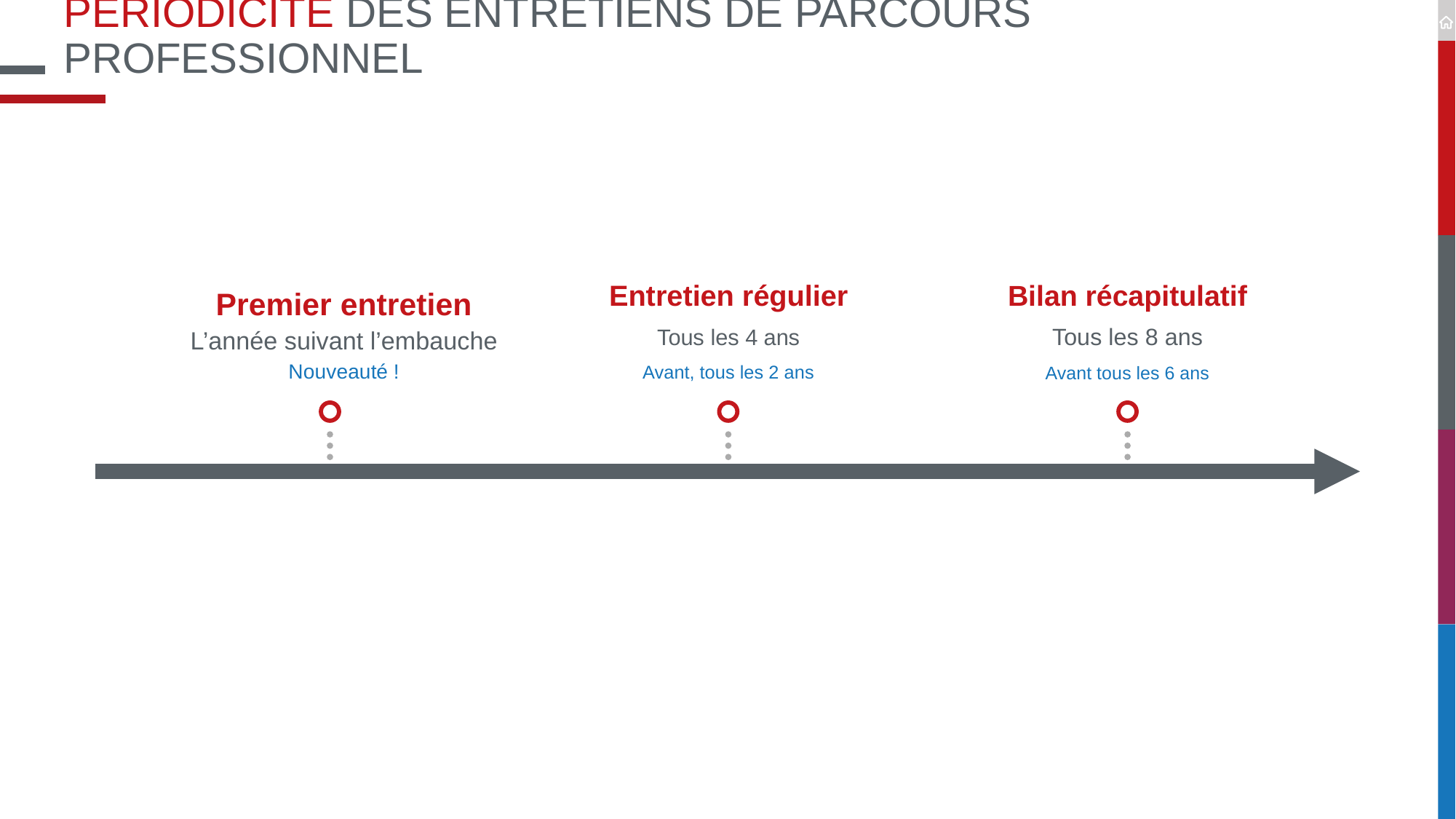

# Périodicité des Entretiens de parcours professionnel
Premier entretien
L’année suivant l’embauche
Nouveauté !
Entretien régulier
Tous les 4 ans
Avant, tous les 2 ans
Bilan récapitulatif
Tous les 8 ans
Avant tous les 6 ans